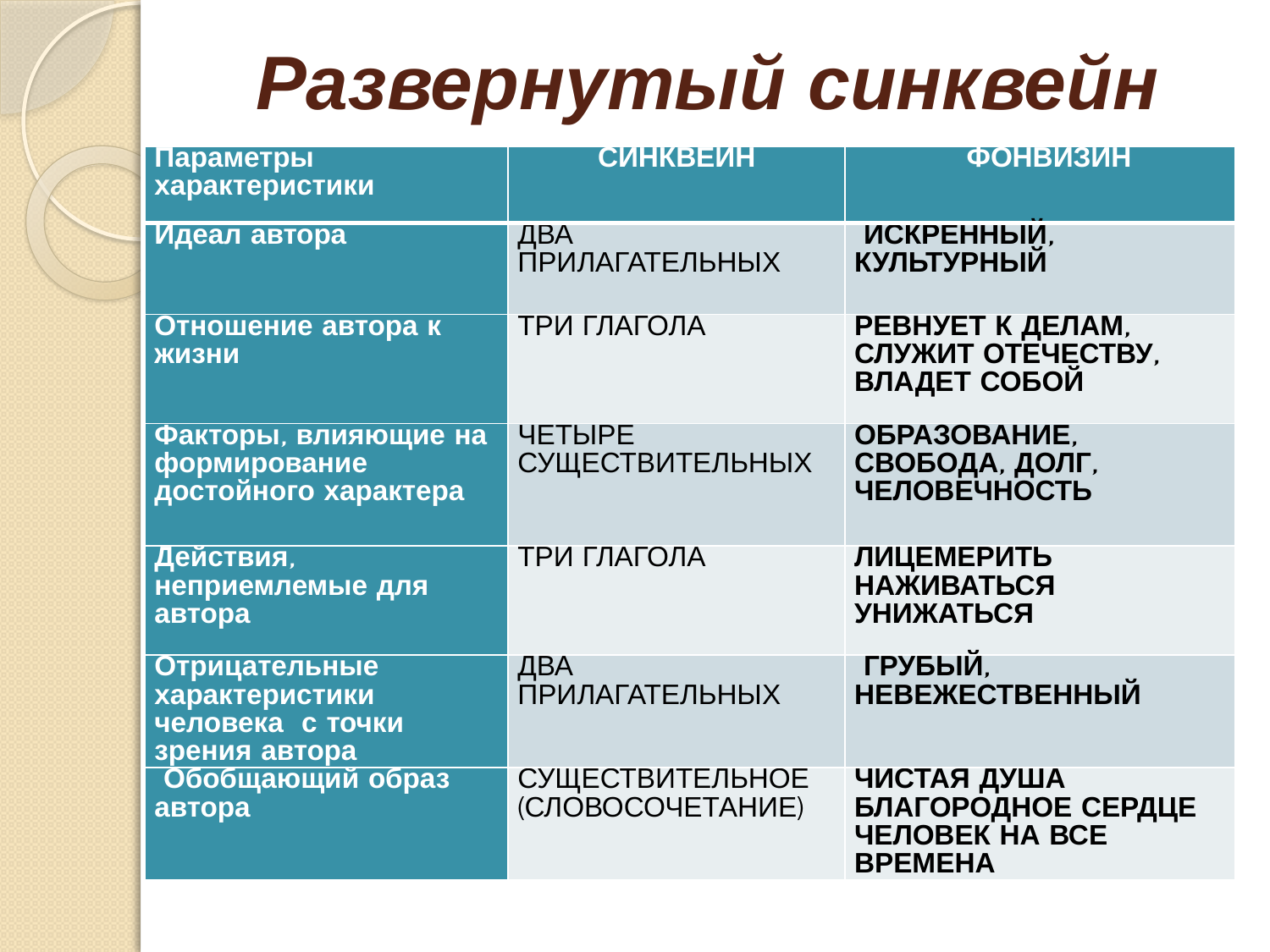

# Развернутый синквейн
| Параметры характеристики | СИНКВЕЙН | ФОНВИЗИН |
| --- | --- | --- |
| Идеал автора | ДВА ПРИЛАГАТЕЛЬНЫХ | ИСКРЕННЫЙ, КУЛЬТУРНЫЙ |
| Отношение автора к жизни | ТРИ ГЛАГОЛА | РЕВНУЕТ К ДЕЛАМ, СЛУЖИТ ОТЕЧЕСТВУ, ВЛАДЕТ СОБОЙ |
| Факторы, влияющие на формирование достойного характера | ЧЕТЫРЕ СУЩЕСТВИТЕЛЬНЫХ | ОБРАЗОВАНИЕ, СВОБОДА, ДОЛГ, ЧЕЛОВЕЧНОСТЬ |
| Действия, неприемлемые для автора | ТРИ ГЛАГОЛА | ЛИЦЕМЕРИТЬ НАЖИВАТЬСЯ УНИЖАТЬСЯ |
| Отрицательные характеристики человека с точки зрения автора | ДВА ПРИЛАГАТЕЛЬНЫХ | ГРУБЫЙ, НЕВЕЖЕСТВЕННЫЙ |
| Обобщающий образ автора | СУЩЕСТВИТЕЛЬНОЕ (СЛОВОСОЧЕТАНИЕ) | ЧИСТАЯ ДУША БЛАГОРОДНОЕ СЕРДЦЕ ЧЕЛОВЕК НА ВСЕ ВРЕМЕНА |